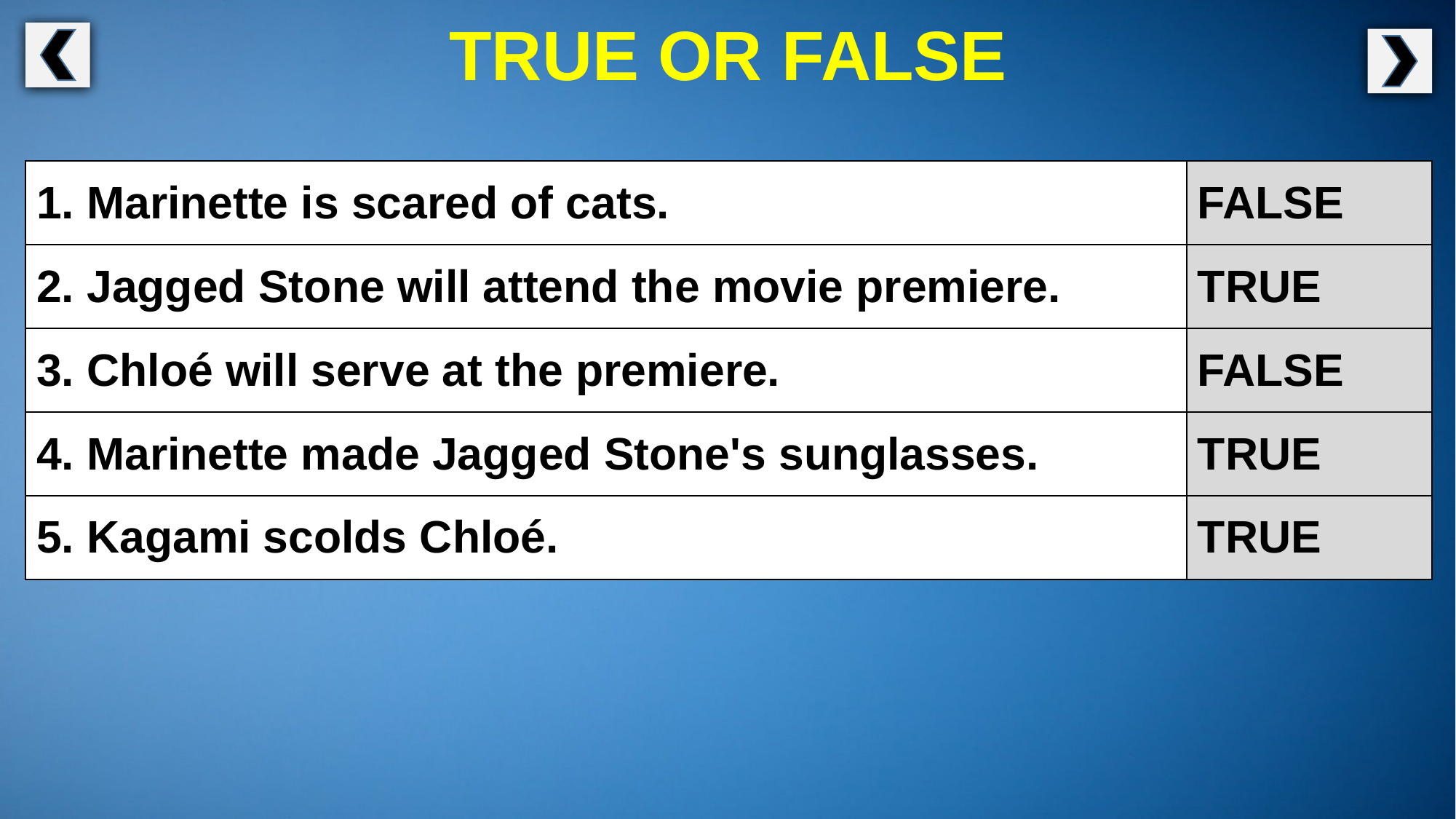

TRUE OR FALSE

| 1. Marinette is scared of cats. | FALSE |
| --- | --- |
| 2. Jagged Stone will attend the movie premiere. | TRUE |
| 3. Chloé will serve at the premiere. | FALSE |
| 4. Marinette made Jagged Stone's sunglasses. | TRUE |
| 5. Kagami scolds Chloé. | TRUE |